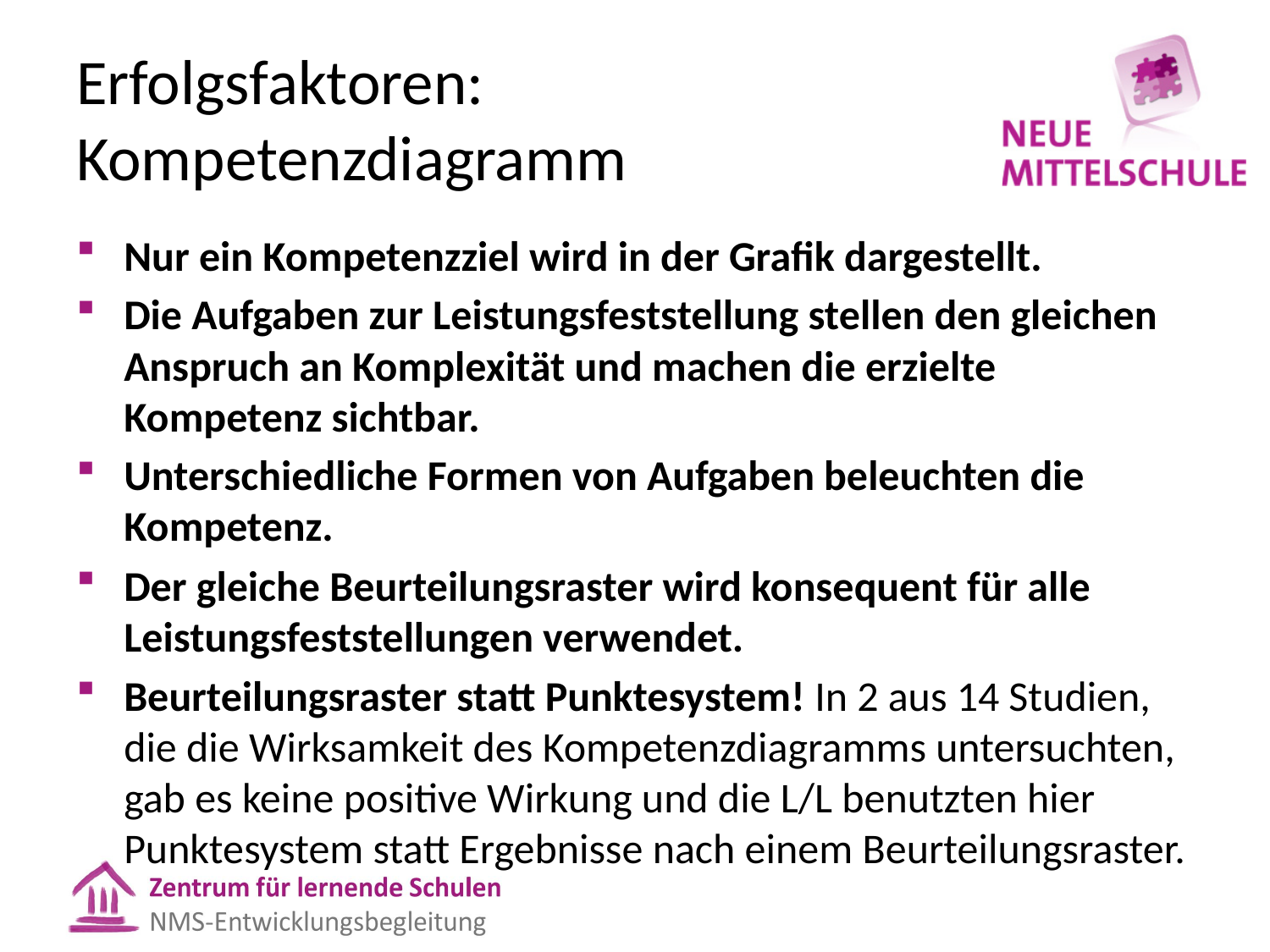

# Erfolgsfaktoren: Kompetenzdiagramm
Nur ein Kompetenzziel wird in der Grafik dargestellt.
Die Aufgaben zur Leistungsfeststellung stellen den gleichen Anspruch an Komplexität und machen die erzielte Kompetenz sichtbar.
Unterschiedliche Formen von Aufgaben beleuchten die Kompetenz.
Der gleiche Beurteilungsraster wird konsequent für alle Leistungsfeststellungen verwendet.
Beurteilungsraster statt Punktesystem! In 2 aus 14 Studien, die die Wirksamkeit des Kompetenzdiagramms untersuchten, gab es keine positive Wirkung und die L/L benutzten hier Punktesystem statt Ergebnisse nach einem Beurteilungsraster.